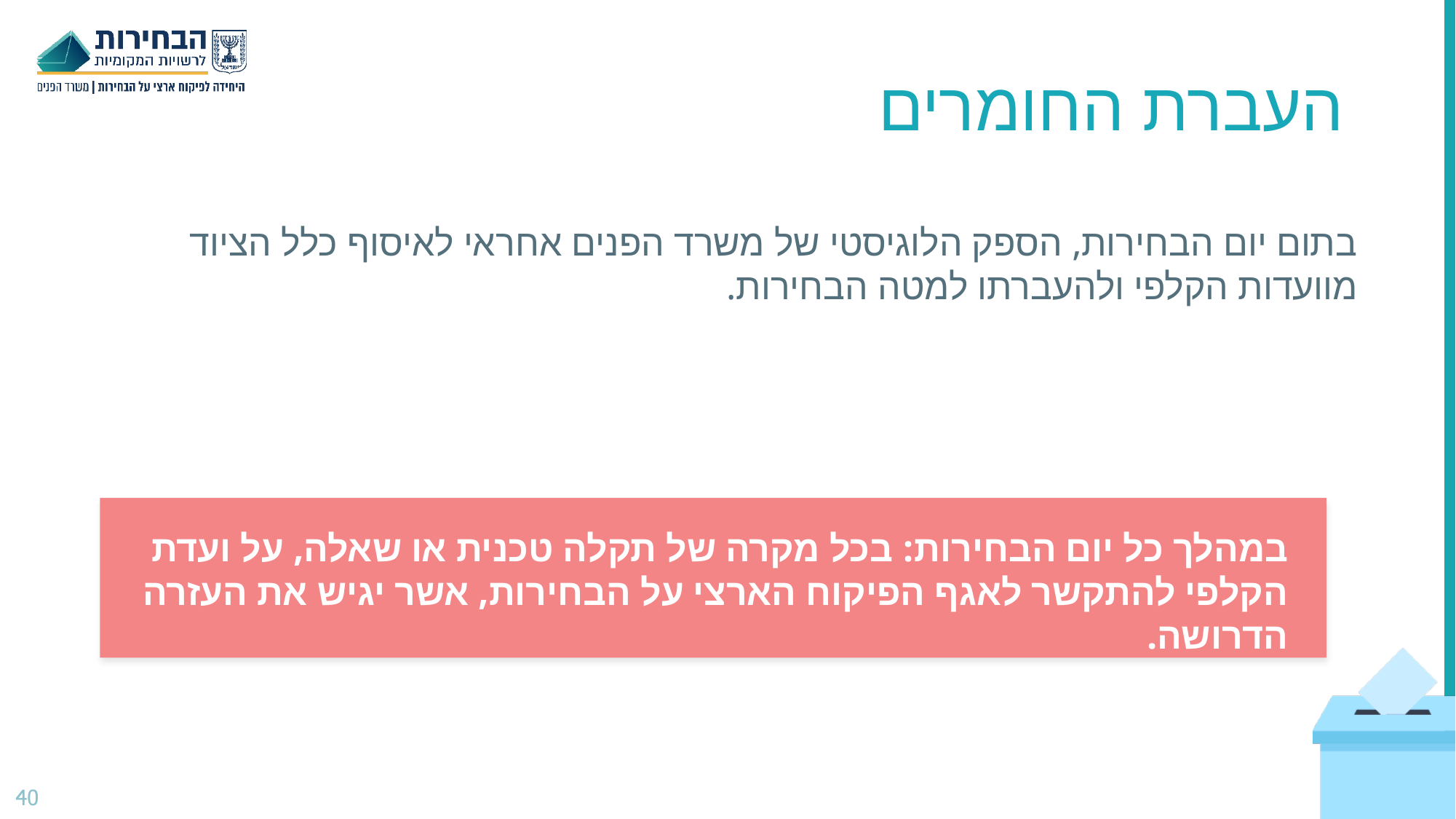

# העברת החומרים
בתום יום הבחירות, הספק הלוגיסטי של משרד הפנים אחראי לאיסוף כלל הציוד מוועדות הקלפי ולהעברתו למטה הבחירות.

במהלך כל יום הבחירות: בכל מקרה של תקלה טכנית או שאלה, על ועדת הקלפי להתקשר לאגף הפיקוח הארצי על הבחירות, אשר יגיש את העזרה הדרושה.
40